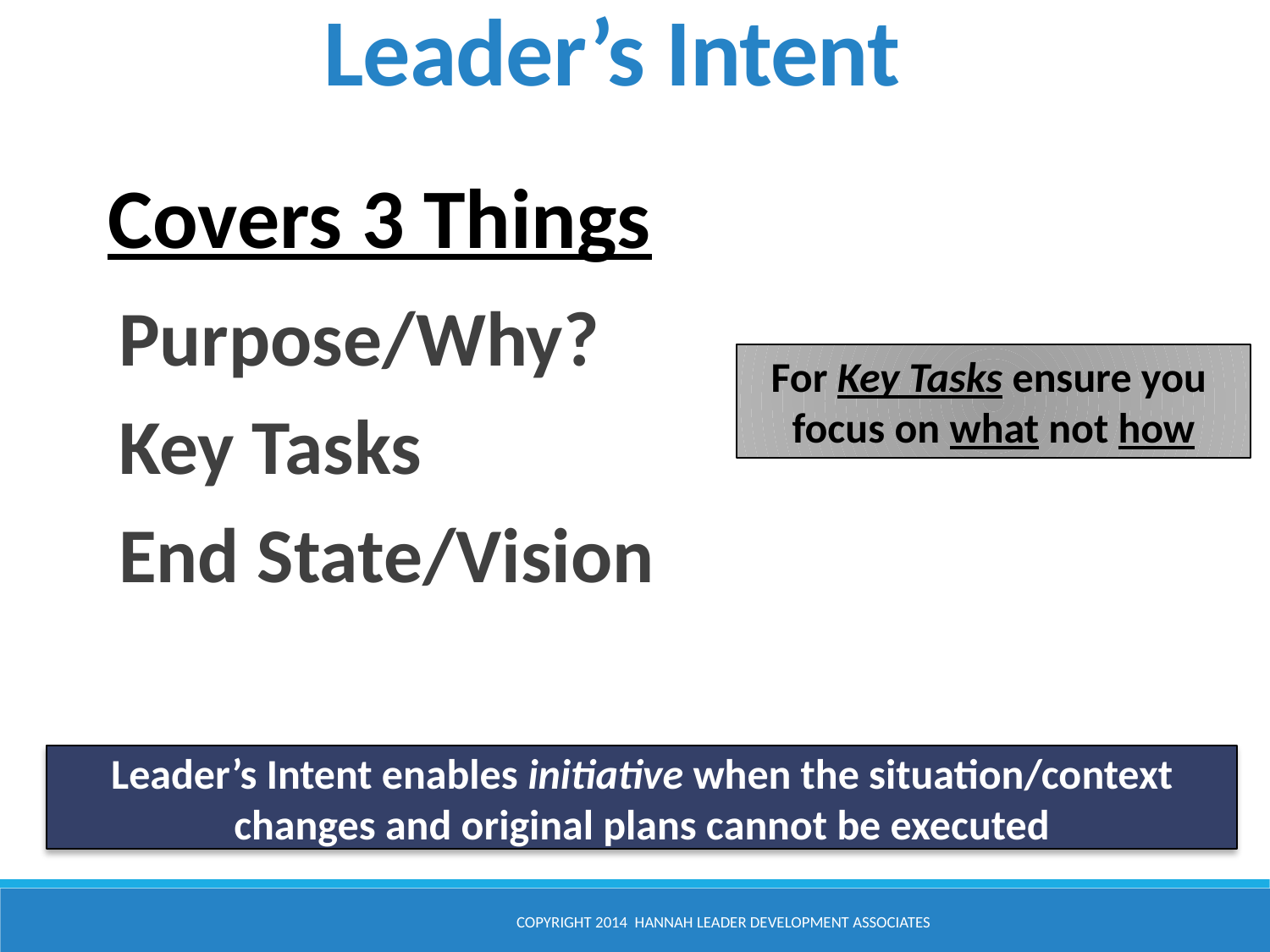

Leader’s Intent
Covers 3 Things
Purpose/Why?
Key Tasks
End State/Vision
For Key Tasks ensure you
focus on what not how
Leader’s Intent enables initiative when the situation/context changes and original plans cannot be executed